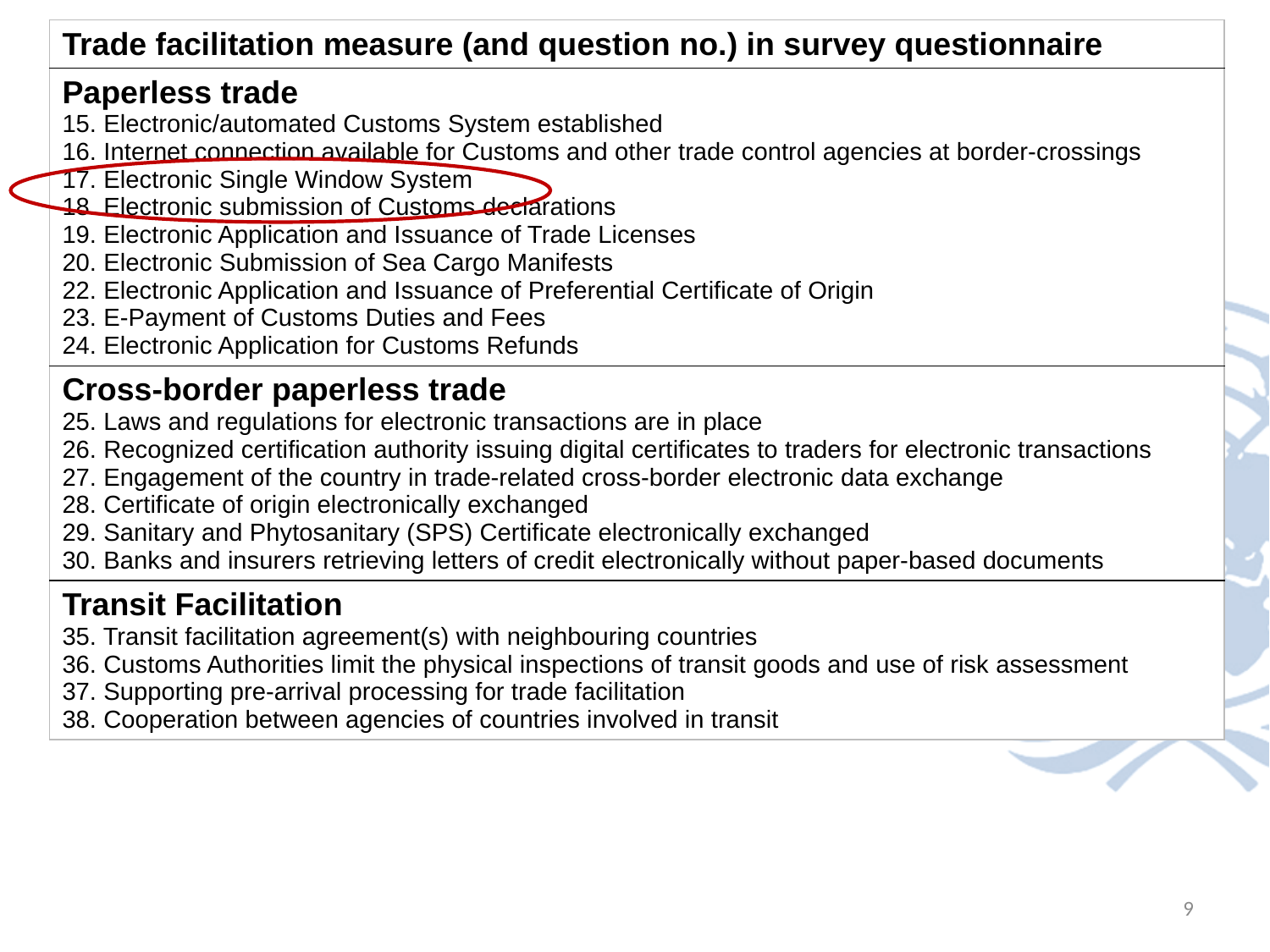

| Trade facilitation measure (and question no.) in survey questionnaire |
| --- |
| Paperless trade 15. Electronic/automated Customs System established 16. Internet connection available for Customs and other trade control agencies at border-crossings 17. Electronic Single Window System 18. Electronic submission of Customs declarations 19. Electronic Application and Issuance of Trade Licenses 20. Electronic Submission of Sea Cargo Manifests 22. Electronic Application and Issuance of Preferential Certificate of Origin 23. E-Payment of Customs Duties and Fees 24. Electronic Application for Customs Refunds |
| Cross-border paperless trade 25. Laws and regulations for electronic transactions are in place 26. Recognized certification authority issuing digital certificates to traders for electronic transactions 27. Engagement of the country in trade-related cross-border electronic data exchange 28. Certificate of origin electronically exchanged 29. Sanitary and Phytosanitary (SPS) Certificate electronically exchanged 30. Banks and insurers retrieving letters of credit electronically without paper-based documents |
| Transit Facilitation 35. Transit facilitation agreement(s) with neighbouring countries 36. Customs Authorities limit the physical inspections of transit goods and use of risk assessment 37. Supporting pre-arrival processing for trade facilitation 38. Cooperation between agencies of countries involved in transit |
# Survey Questionnaire

9